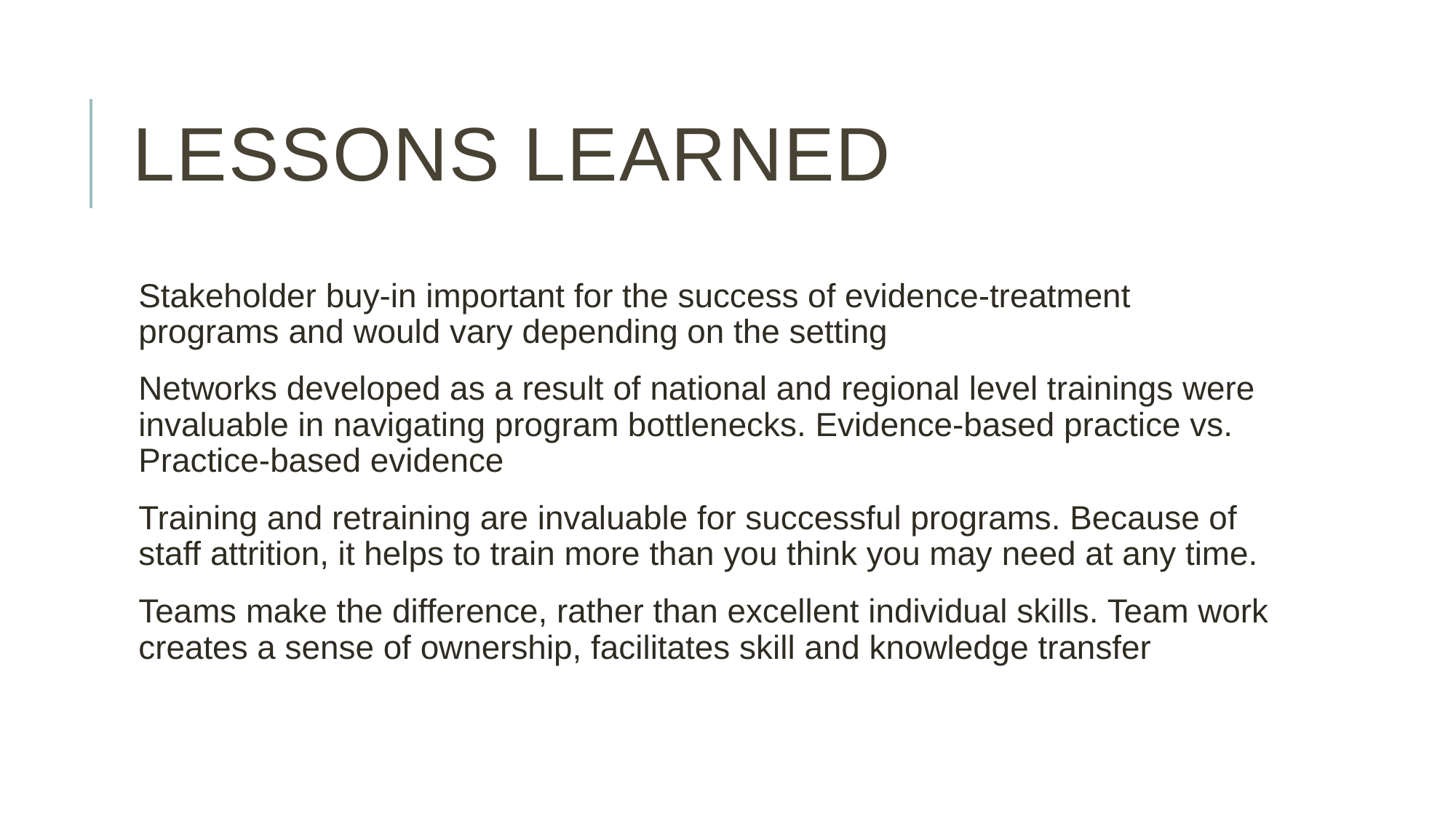

# Lessons learned
Stakeholder buy-in important for the success of evidence-treatment programs and would vary depending on the setting
Networks developed as a result of national and regional level trainings were invaluable in navigating program bottlenecks. Evidence-based practice vs. Practice-based evidence
Training and retraining are invaluable for successful programs. Because of staff attrition, it helps to train more than you think you may need at any time.
Teams make the difference, rather than excellent individual skills. Team work creates a sense of ownership, facilitates skill and knowledge transfer